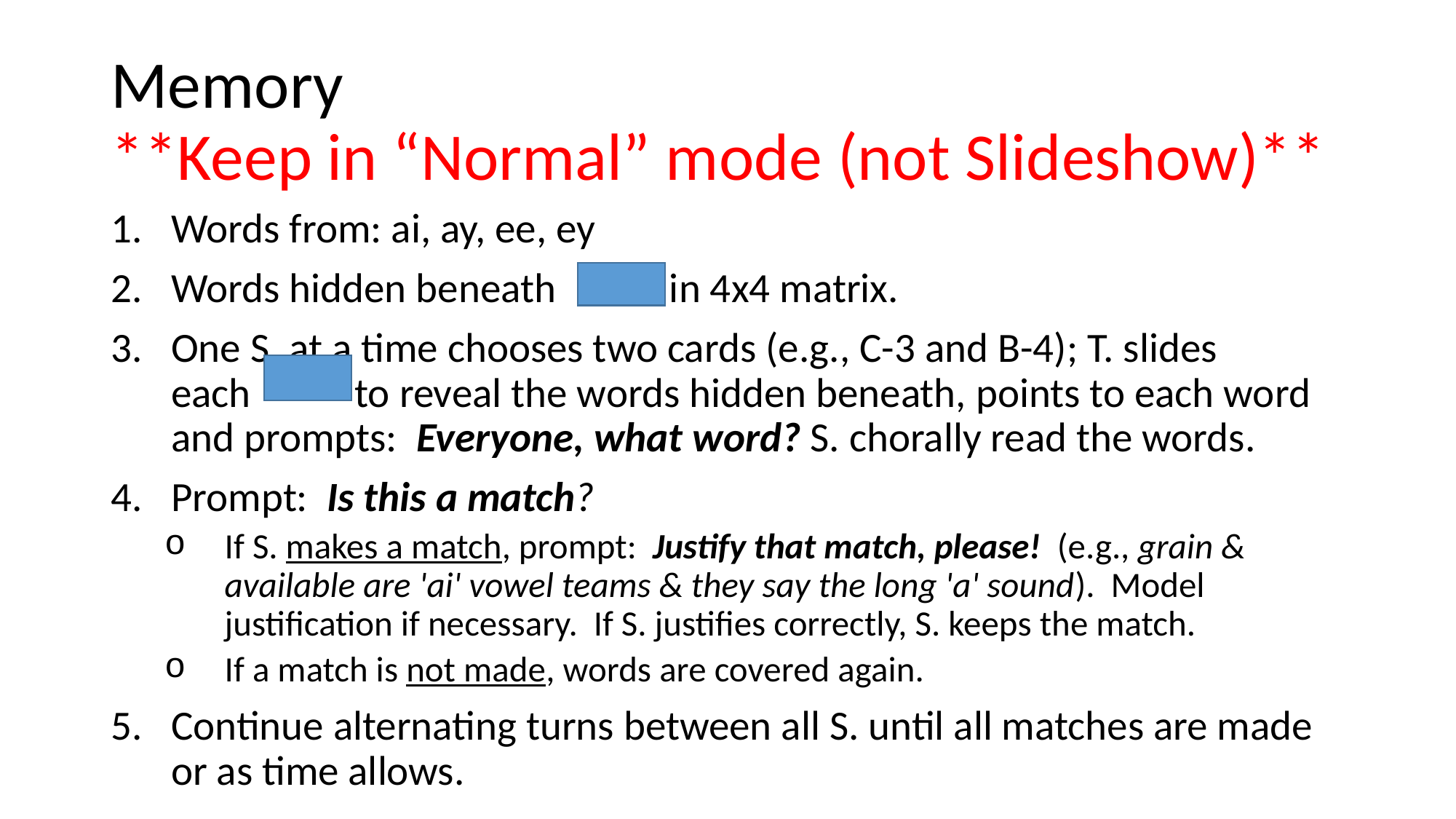

# Memory **Keep in “Normal” mode (not Slideshow)**
Words from: ai, ay, ee, ey
Words hidden beneath            in 4x4 matrix.
One S. at a time chooses two cards (e.g., C-3 and B-4); T. slides each           to reveal the words hidden beneath, points to each word and prompts:  Everyone, what word? S. chorally read the words.
Prompt:  Is this a match?
If S. makes a match, prompt:  Justify that match, please!  (e.g., grain & available are 'ai' vowel teams & they say the long 'a' sound).  Model justification if necessary.  If S. justifies correctly, S. keeps the match.
If a match is not made, words are covered again.
Continue alternating turns between all S. until all matches are made or as time allows.